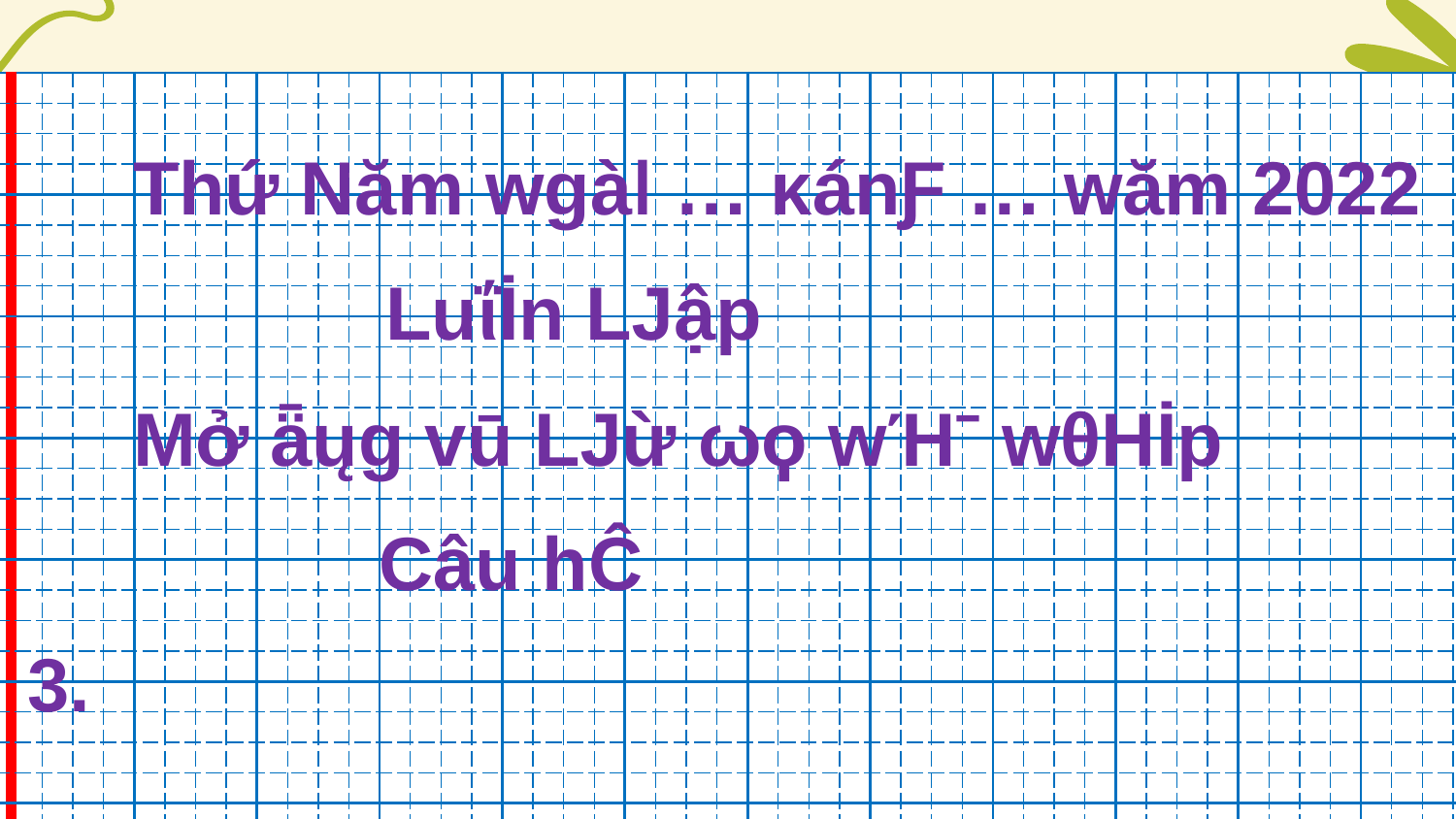

#
|  |  |  |  |  |  |  |  |  |  |  |  |  |  |  |  |  |  |  |  |  |  |  |  |  |  |  |  |  |  |  |  |  |  |  |  |  |  |  |  |  |  |  |  |  |  |  |  |  |  |  |  |
| --- | --- | --- | --- | --- | --- | --- | --- | --- | --- | --- | --- | --- | --- | --- | --- | --- | --- | --- | --- | --- | --- | --- | --- | --- | --- | --- | --- | --- | --- | --- | --- | --- | --- | --- | --- | --- | --- | --- | --- | --- | --- | --- | --- | --- | --- | --- | --- | --- | --- | --- | --- |
|  |  |  |  |  |  |  |  |  |  |  |  |  |  |  |  |  |  |  |  |  |  |  |  |  |  |  |  |  |  |  |  |  |  |  |  |  |  |  |  |  |  |  |  |  |  |  |  |  |  |  |  |
|  |  |  |  |  |  |  |  |  |  |  |  |  |  |  |  |  |  |  |  |  |  |  |  |  |  |  |  |  |  |  |  |  |  |  |  |  |  |  |  |  |  |  |  |  |  |  |  |  |  |  |  |
|  |  |  |  |  |  |  |  |  |  |  |  |  |  |  |  |  |  |  |  |  |  |  |  |  |  |  |  |  |  |  |  |  |  |  |  |  |  |  |  |  |  |  |  |  |  |  |  |  |  |  |  |
|  |  |  |  |  |  |  |  |  |  |  |  |  |  |  |  |  |  |  |  |  |  |  |  |  |  |  |  |  |  |  |  |  |  |  |  |  |  |  |  |  |  |  |  |  |  |  |  |  |  |  |  |
|  |  |  |  |  |  |  |  |  |  |  |  |  |  |  |  |  |  |  |  |  |  |  |  |  |  |  |  |  |  |  |  |  |  |  |  |  |  |  |  |  |  |  |  |  |  |  |  |  |  |  |  |
|  |  |  |  |  |  |  |  |  |  |  |  |  |  |  |  |  |  |  |  |  |  |  |  |  |  |  |  |  |  |  |  |  |  |  |  |  |  |  |  |  |  |  |  |  |  |  |  |  |  |  |  |
|  |  |  |  |  |  |  |  |  |  |  |  |  |  |  |  |  |  |  |  |  |  |  |  |  |  |  |  |  |  |  |  |  |  |  |  |  |  |  |  |  |  |  |  |  |  |  |  |  |  |  |  |
|  |  |  |  |  |  |  |  |  |  |  |  |  |  |  |  |  |  |  |  |  |  |  |  |  |  |  |  |  |  |  |  |  |  |  |  |  |  |  |  |  |  |  |  |  |  |  |  |  |  |  |  |
|  |  |  |  |  |  |  |  |  |  |  |  |  |  |  |  |  |  |  |  |  |  |  |  |  |  |  |  |  |  |  |  |  |  |  |  |  |  |  |  |  |  |  |  |  |  |  |  |  |  |  |  |
|  |  |  |  |  |  |  |  |  |  |  |  |  |  |  |  |  |  |  |  |  |  |  |  |  |  |  |  |  |  |  |  |  |  |  |  |  |  |  |  |  |  |  |  |  |  |  |  |  |  |  |  |
|  |  |  |  |  |  |  |  |  |  |  |  |  |  |  |  |  |  |  |  |  |  |  |  |  |  |  |  |  |  |  |  |  |  |  |  |  |  |  |  |  |  |  |  |  |  |  |  |  |  |  |  |
|  |  |  |  |  |  |  |  |  |  |  |  |  |  |  |  |  |  |  |  |  |  |  |  |  |  |  |  |  |  |  |  |  |  |  |  |  |  |  |  |  |  |  |  |  |  |  |  |  |  |  |  |
|  |  |  |  |  |  |  |  |  |  |  |  |  |  |  |  |  |  |  |  |  |  |  |  |  |  |  |  |  |  |  |  |  |  |  |  |  |  |  |  |  |  |  |  |  |  |  |  |  |  |  |  |
|  |  |  |  |  |  |  |  |  |  |  |  |  |  |  |  |  |  |  |  |  |  |  |  |  |  |  |  |  |  |  |  |  |  |  |  |  |  |  |  |  |  |  |  |  |  |  |  |  |  |  |  |
|  |  |  |  |  |  |  |  |  |  |  |  |  |  |  |  |  |  |  |  |  |  |  |  |  |  |  |  |  |  |  |  |  |  |  |  |  |  |  |  |  |  |  |  |  |  |  |  |  |  |  |  |
|  |  |  |  |  |  |  |  |  |  |  |  |  |  |  |  |  |  |  |  |  |  |  |  |  |  |  |  |  |  |  |  |  |  |  |  |  |  |  |  |  |  |  |  |  |  |  |  |  |  |  |  |
|  |  |  |  |  |  |  |  |  |  |  |  |  |  |  |  |  |  |  |  |  |  |  |  |  |  |  |  |  |  |  |  |  |  |  |  |  |  |  |  |  |  |  |  |  |  |  |  |  |  |  |  |
|  |  |  |  |  |  |  |  |  |  |  |  |  |  |  |  |  |  |  |  |  |  |  |  |  |  |  |  |  |  |  |  |  |  |  |  |  |  |  |  |  |  |  |  |  |  |  |  |  |  |  |  |
|  |  |  |  |  |  |  |  |  |  |  |  |  |  |  |  |  |  |  |  |  |  |  |  |  |  |  |  |  |  |  |  |  |  |  |  |  |  |  |  |  |  |  |  |  |  |  |  |  |  |  |  |
|  |  |  |  |  |  |  |  |  |  |  |  |  |  |  |  |  |  |  |  |  |  |  |  |  |  |  |  |  |  |  |  |  |  |  |  |  |  |  |  |  |  |  |  |  |  |  |  |  |  |  |  |
|  |  |  |  |  |  |  |  |  |  |  |  |  |  |  |  |  |  |  |  |  |  |  |  |  |  |  |  |  |  |  |  |  |  |  |  |  |  |  |  |  |  |  |  |  |  |  |  |  |  |  |  |
|  |  |  |  |  |  |  |  |  |  |  |  |  |  |  |  |  |  |  |  |  |  |  |  |  |  |  |  |  |  |  |  |  |  |  |  |  |  |  |  |  |  |  |  |  |  |  |  |  |  |  |  |
|  |  |  |  |  |  |  |  |  |  |  |  |  |  |  |  |  |  |  |  |  |  |  |  |  |  |  |  |  |  |  |  |  |  |  |  |  |  |  |  |  |  |  |  |  |  |  |  |  |  |  |  |
|  |  |  |  |  |  |  |  |  |  |  |  |  |  |  |  |  |  |  |  |  |  |  |  |  |  |  |  |  |  |  |  |  |  |  |  |  |  |  |  |  |  |  |  |  |  |  |  |  |  |  |  |
|  |  |  |  |  |  |  |  |  |  |  |  |  |  |  |  |  |  |  |  |  |  |  |  |  |  |  |  |  |  |  |  |  |  |  |  |  |  |  |  |  |  |  |  |  |  |  |  |  |  |  |  |
Thứ Năm wgàǀ … κánƑ … wăm 2022
Luΐİn Ǉập
Mở ǟųg vū Ǉừ ωϙ wΉˉ wθΗİp
Câu hĈ
3.